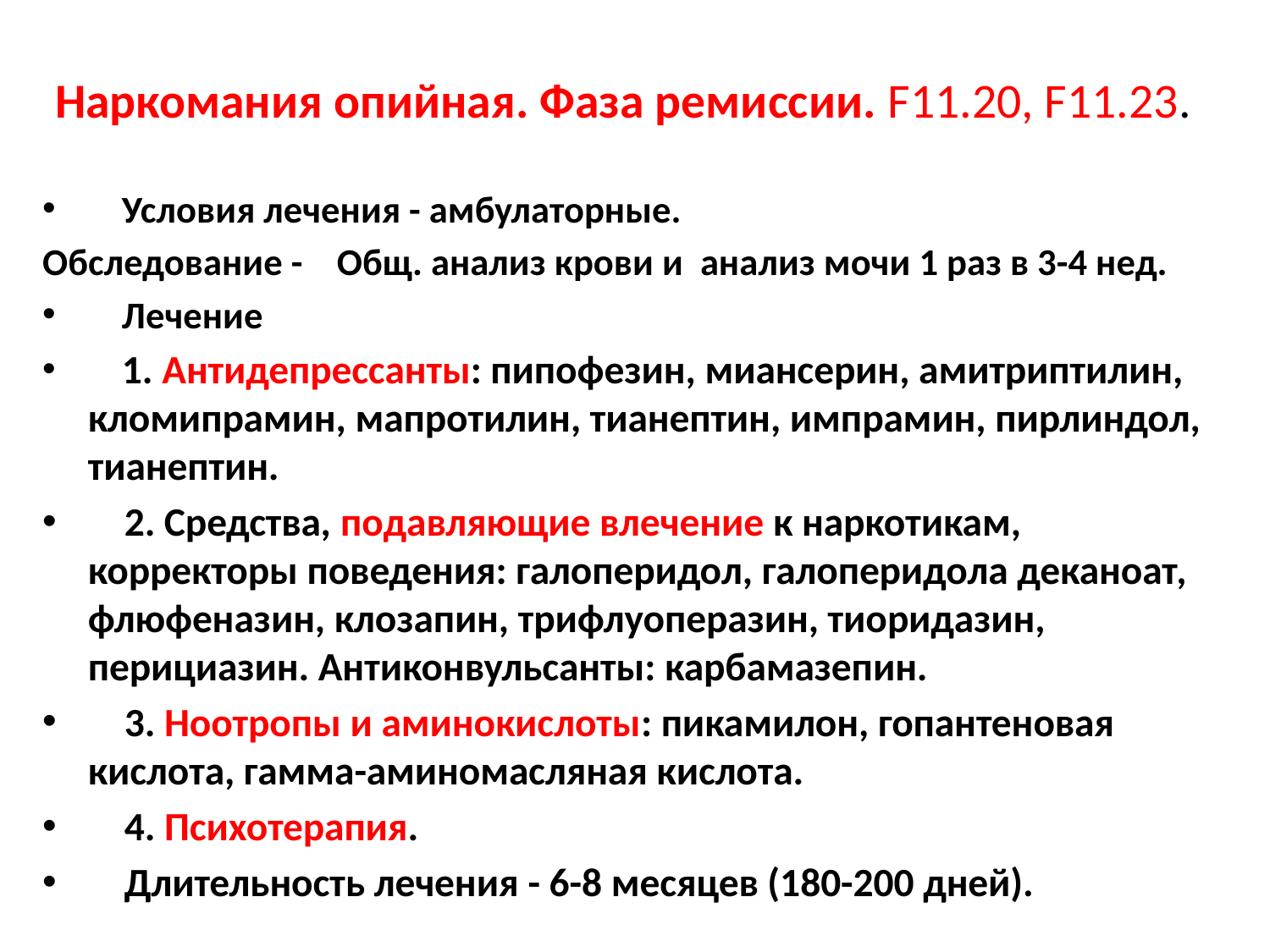

# Наркомания опийная. Фаза ремиссии. F11.20, F11.23.
    Условия лечения - амбулаторные.
Обследование -    Общ. анализ крови и  анализ мочи 1 раз в 3-4 нед.
    Лечение
    1. Антидепрессанты: пипофезин, миансерин, амитриптилин, кломипрамин, мапротилин, тианептин, импрамин, пирлиндол, тианептин.
    2. Средства, подавляющие влечение к наркотикам, корректоры поведения: галоперидол, галоперидола деканоат, флюфеназин, клозапин, трифлуоперазин, тиоридазин, перициазин. Антиконвульсанты: карбамазепин.
    3. Ноотропы и аминокислоты: пикамилон, гопантеновая кислота, гамма-аминомасляная кислота.
    4. Психотерапия.
    Длительность лечения - 6-8 месяцев (180-200 дней).